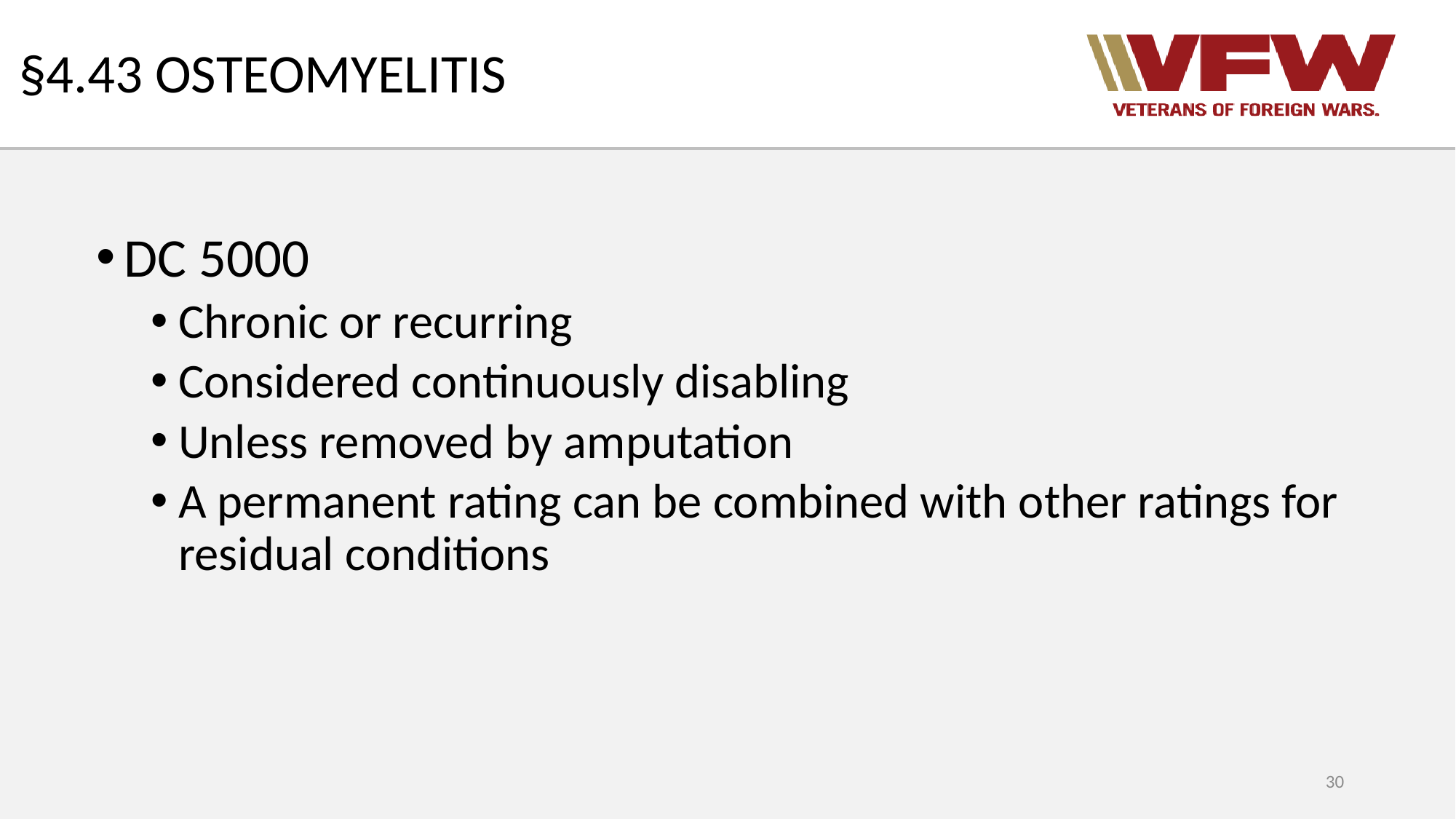

# §4.43 OSTEOMYELITIS
DC 5000
Chronic or recurring
Considered continuously disabling
Unless removed by amputation
A permanent rating can be combined with other ratings for residual conditions

30